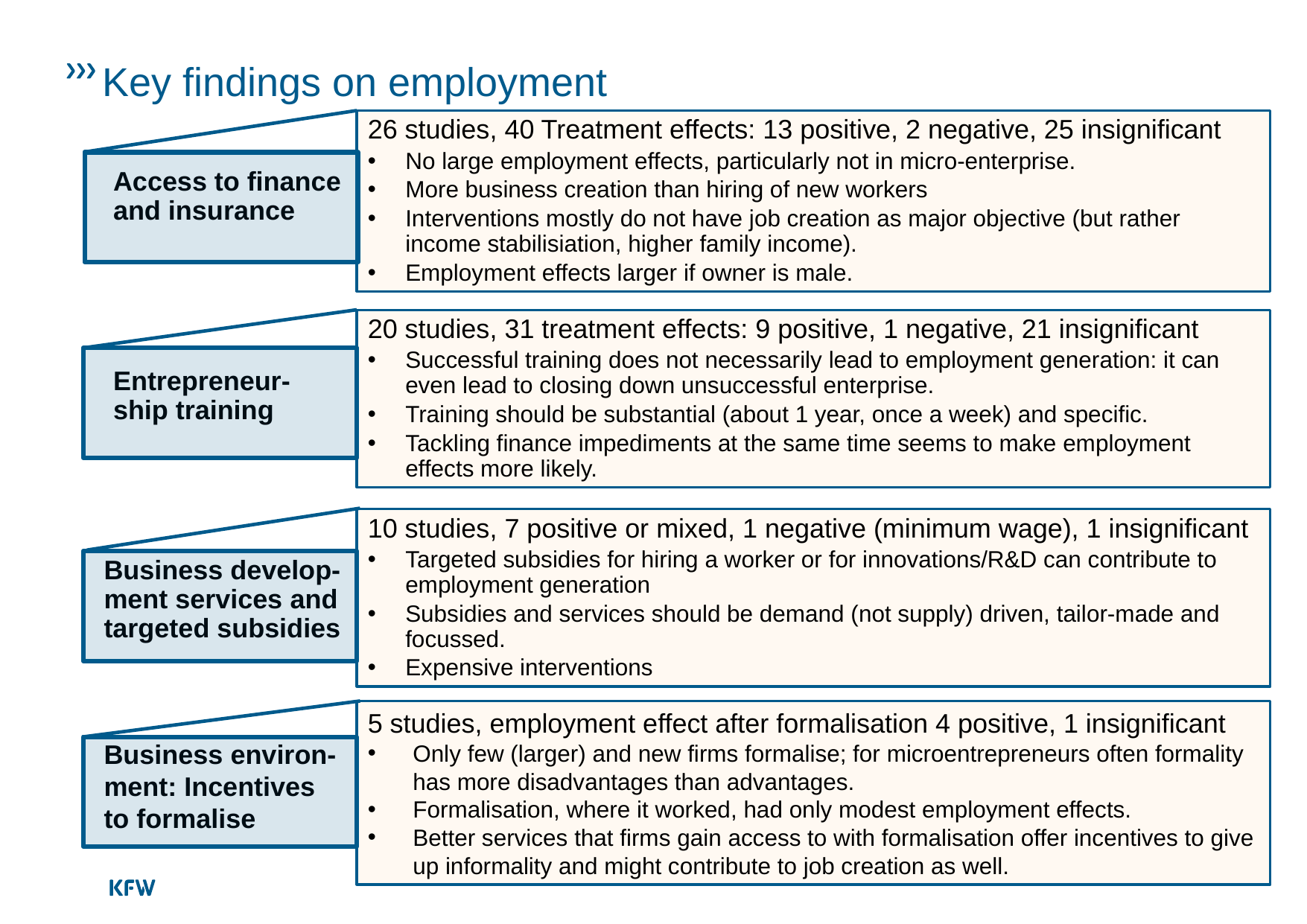

# Key findings on employment
26 studies, 40 Treatment effects: 13 positive, 2 negative, 25 insignificant
No large employment effects, particularly not in micro-enterprise.
More business creation than hiring of new workers
Interventions mostly do not have job creation as major objective (but rather income stabilisiation, higher family income).
Employment effects larger if owner is male.
20 studies, 31 treatment effects: 9 positive, 1 negative, 21 insignificant
Successful training does not necessarily lead to employment generation: it can even lead to closing down unsuccessful enterprise.
Training should be substantial (about 1 year, once a week) and specific.
Tackling finance impediments at the same time seems to make employment effects more likely.
10 studies, 7 positive or mixed, 1 negative (minimum wage), 1 insignificant
Targeted subsidies for hiring a worker or for innovations/R&D can contribute to employment generation
Subsidies and services should be demand (not supply) driven, tailor-made and focussed.
Expensive interventions
5 studies, employment effect after formalisation 4 positive, 1 insignificant
Only few (larger) and new firms formalise; for microentrepreneurs often formality has more disadvantages than advantages.
Formalisation, where it worked, had only modest employment effects.
Better services that firms gain access to with formalisation offer incentives to give up informality and might contribute to job creation as well.

Access to finance and insurance
Entrepreneur-ship training
Business develop-ment services and targeted subsidies
Business environ-ment: Incentives to formalise